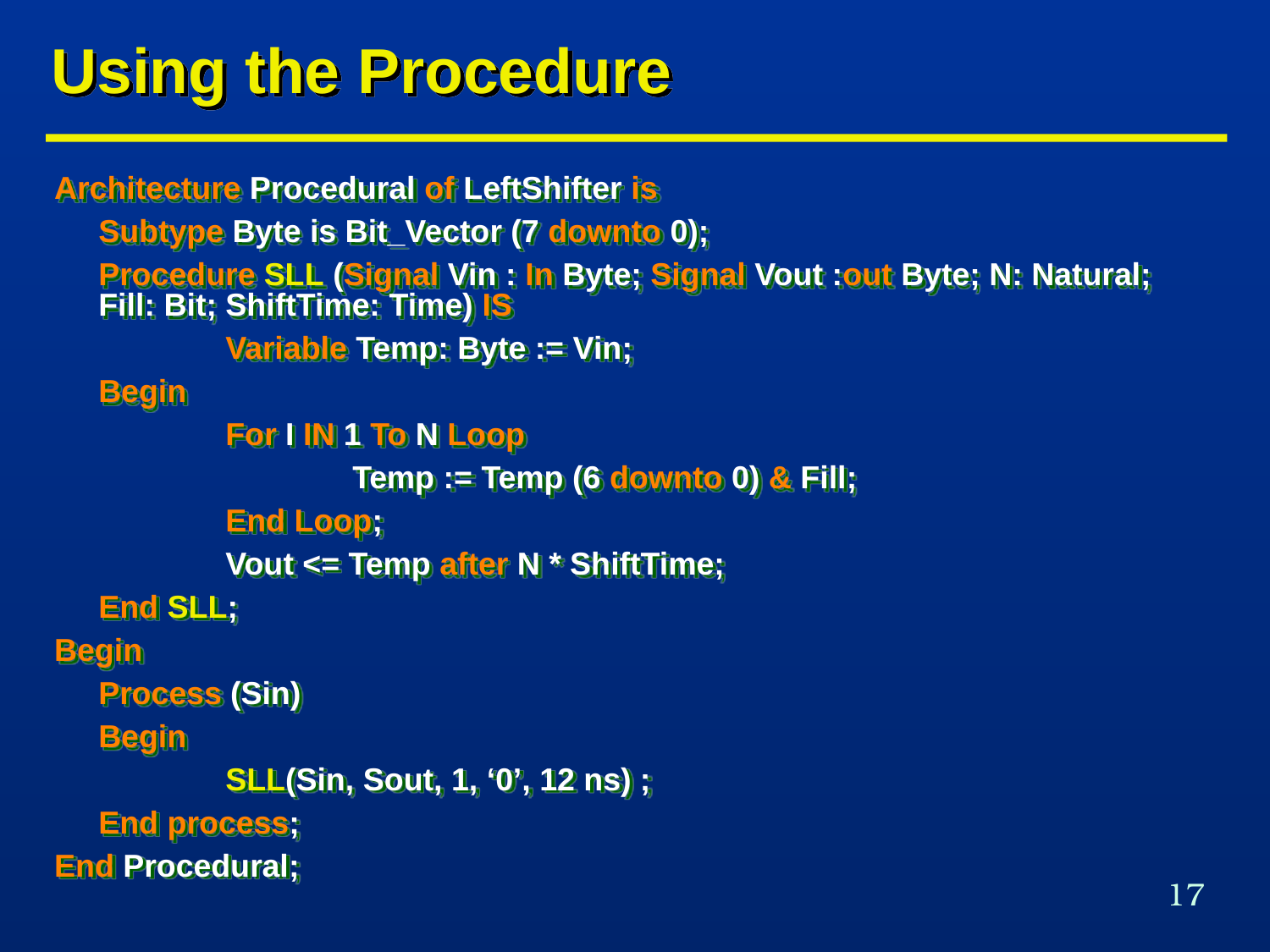

# Using the Procedure
Architecture Procedural of LeftShifter is
	Subtype Byte is Bit_Vector (7 downto 0);
	Procedure SLL (Signal Vin : In Byte; Signal Vout :out Byte; N: Natural; Fill: Bit; ShiftTime: Time) IS
		Variable Temp: Byte := Vin;
	Begin
		For I IN 1 To N Loop
			Temp := Temp (6 downto 0) & Fill;
		End Loop;
		Vout <= Temp after N * ShiftTime;
	End SLL;
Begin
	Process (Sin)
	Begin
		SLL(Sin, Sout, 1, ‘0’, 12 ns) ;
	End process;
End Procedural;